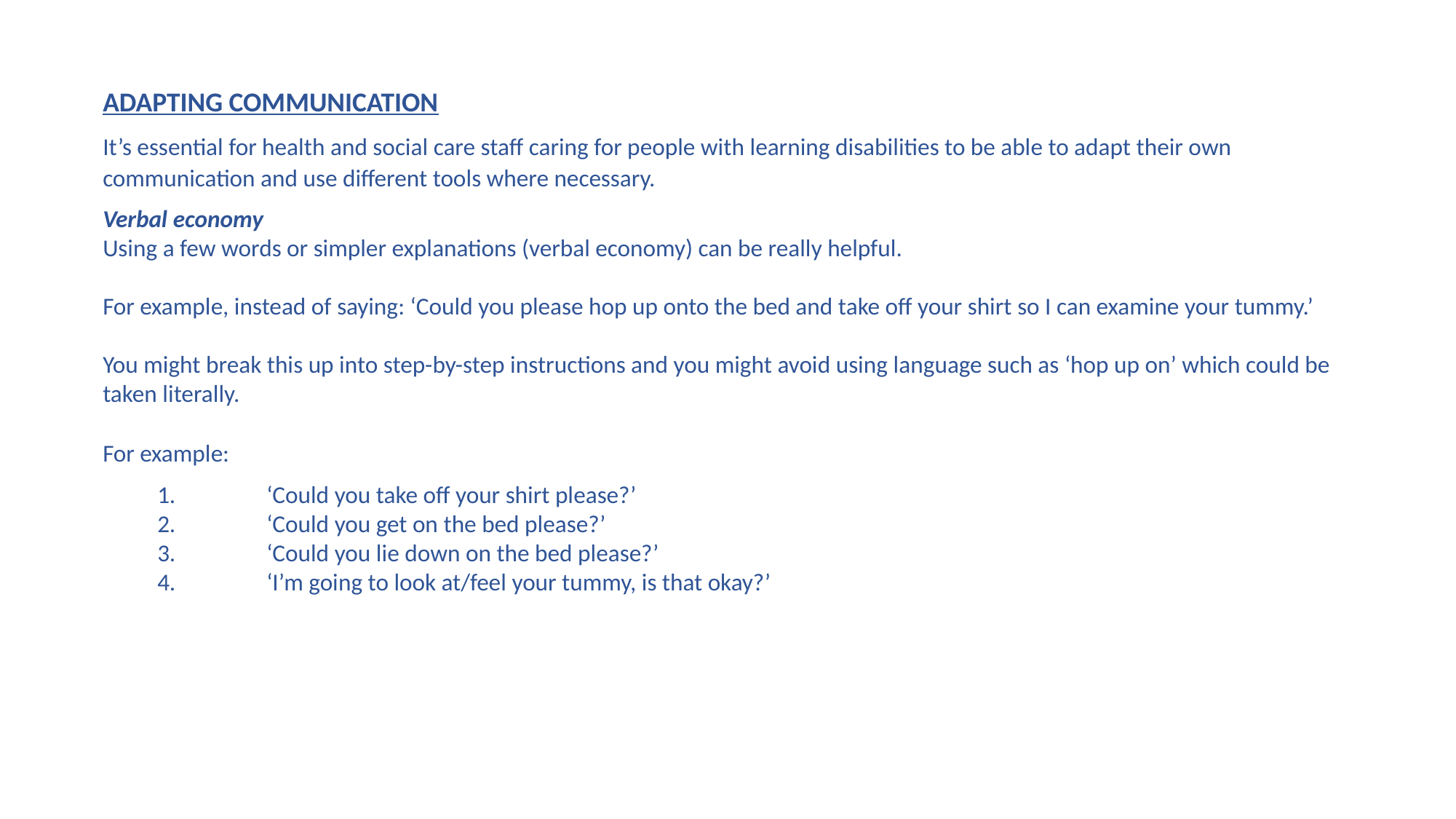

ADAPTING COMMUNICATION
It’s essential for health and social care staff caring for people with learning disabilities to be able to adapt their own communication and use different tools where necessary.
Verbal economy
Using a few words or simpler explanations (verbal economy) can be really helpful.

For example, instead of saying: ‘Could you please hop up onto the bed and take off your shirt so I can examine your tummy.’

You might break this up into step-by-step instructions and you might avoid using language such as ‘hop up on’ which could be taken literally.

For example:
1.	‘Could you take off your shirt please?’
2.	‘Could you get on the bed please?’
3.	‘Could you lie down on the bed please?’
4.	‘I’m going to look at/feel your tummy, is that okay?’